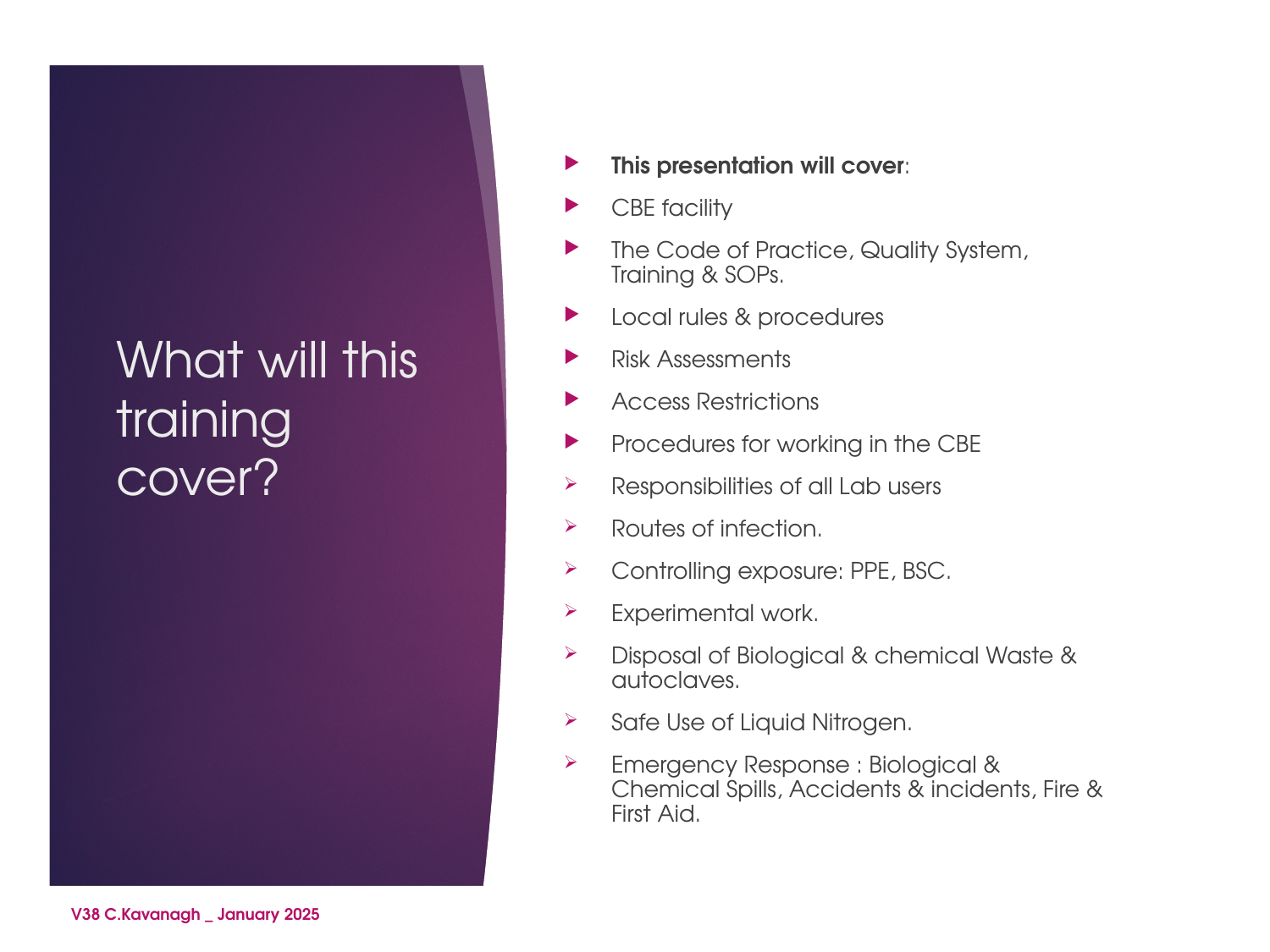

This presentation will cover:
CBE facility
The Code of Practice, Quality System, Training & SOPs.
Local rules & procedures
Risk Assessments
Access Restrictions
Procedures for working in the CBE
Responsibilities of all Lab users
Routes of infection.
Controlling exposure: PPE, BSC.
Experimental work.
Disposal of Biological & chemical Waste & autoclaves.
Safe Use of Liquid Nitrogen.
Emergency Response : Biological & Chemical Spills, Accidents & incidents, Fire & First Aid.

# What will this training cover?

V38 C.Kavanagh _ January 2025